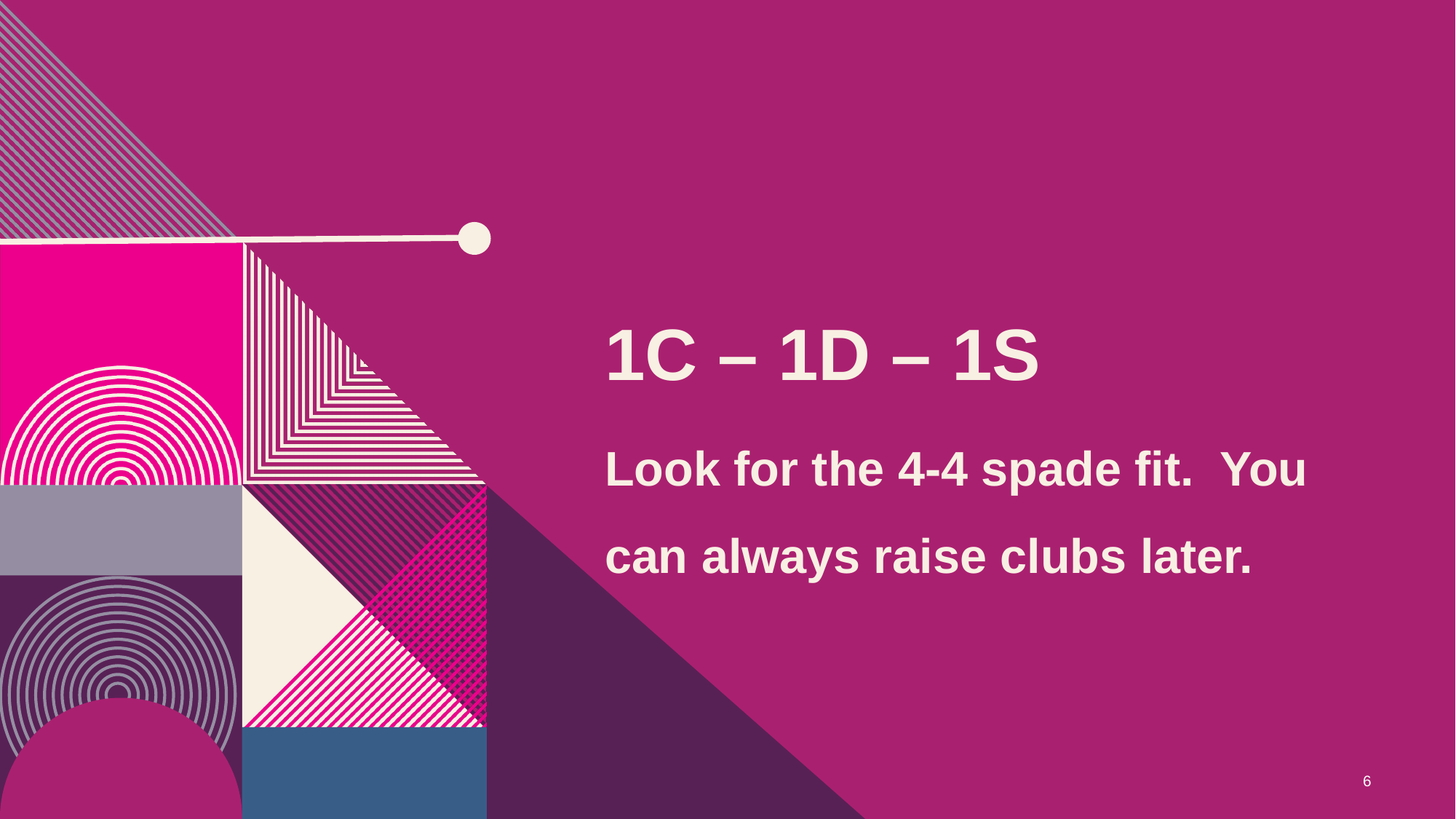

# 1C – 1D – 1S
Look for the 4-4 spade fit.  You can always raise clubs later.

6